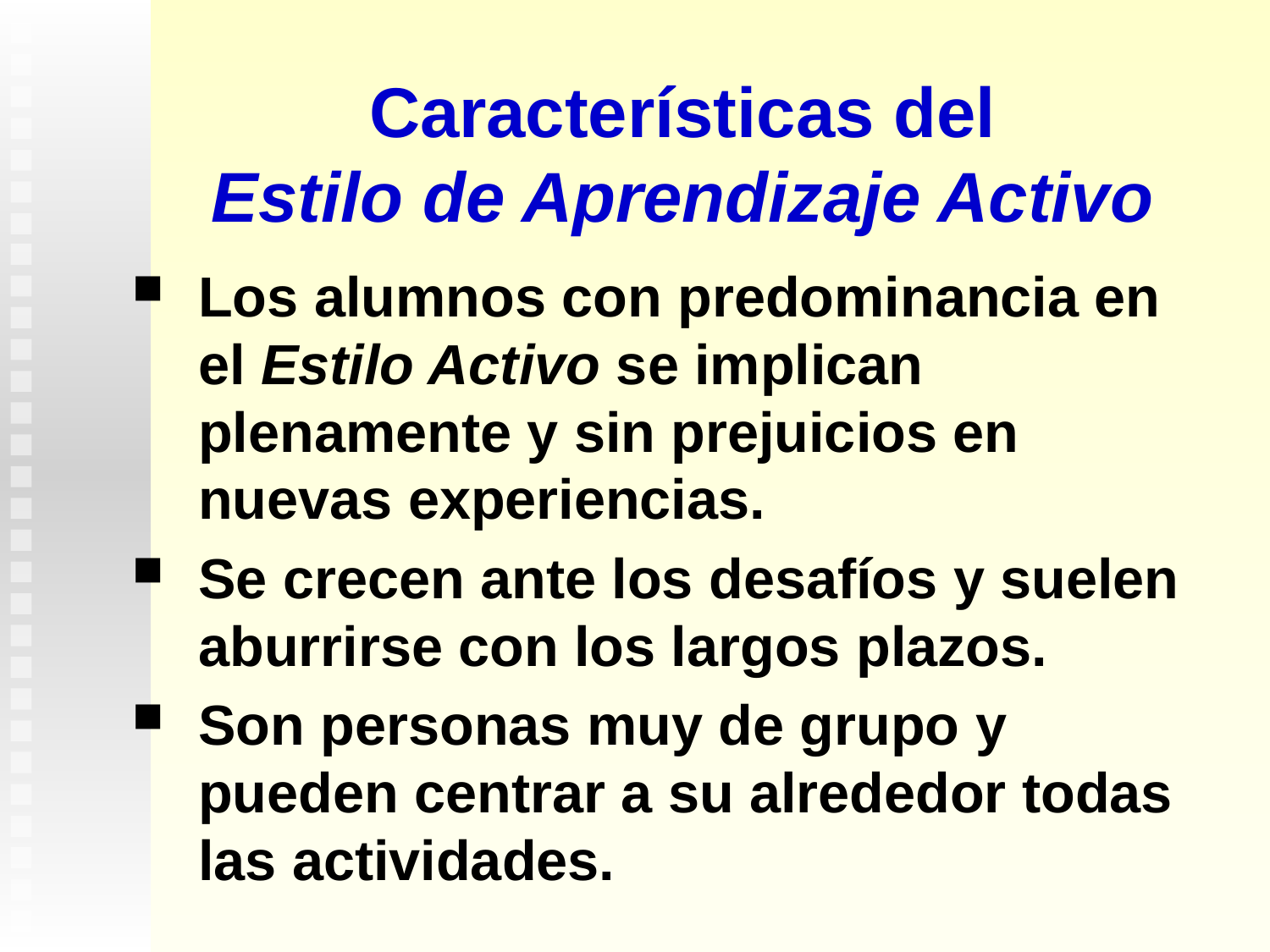

# Características del Estilo de Aprendizaje Activo
Los alumnos con predominancia en el Estilo Activo se implican plenamente y sin prejuicios en nuevas experiencias.
Se crecen ante los desafíos y suelen aburrirse con los largos plazos.
Son personas muy de grupo y pueden centrar a su alrededor todas las actividades.